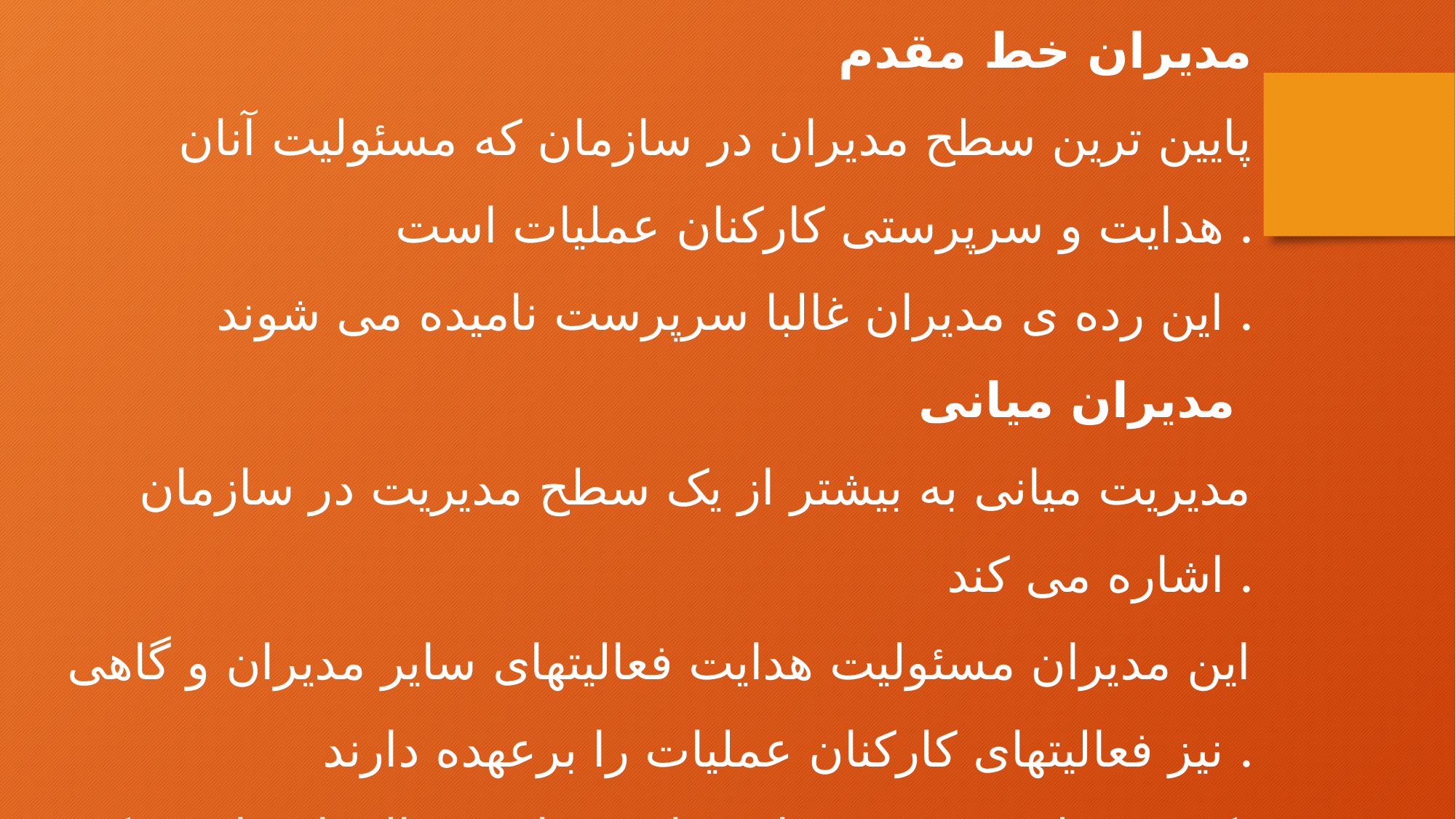

مدیران خط مقدم
پایین ترین سطح مدیران در سازمان که مسئولیت آنان هدایت و سرپرستی کارکنان عملیات است .
این رده ی مدیران غالبا سرپرست نامیده می شوند .
مدیران میانی
مدیریت میانی به بیشتر از یک سطح مدیریت در سازمان اشاره می کند .
این مدیران مسئولیت هدایت فعالیتهای سایر مدیران و گاهی نیز فعالیتهای کارکنان عملیات را برعهده دارند .
یک مسئولیت مهم مدیران میانی هدایت فعالیتهایی است که در واقع به اجرای خط مشی های سازمانی منجر می شوند .
مدیران بخشها ، واحدها ، و مناطق از جمله مدیران میانی محسوب می شوند .